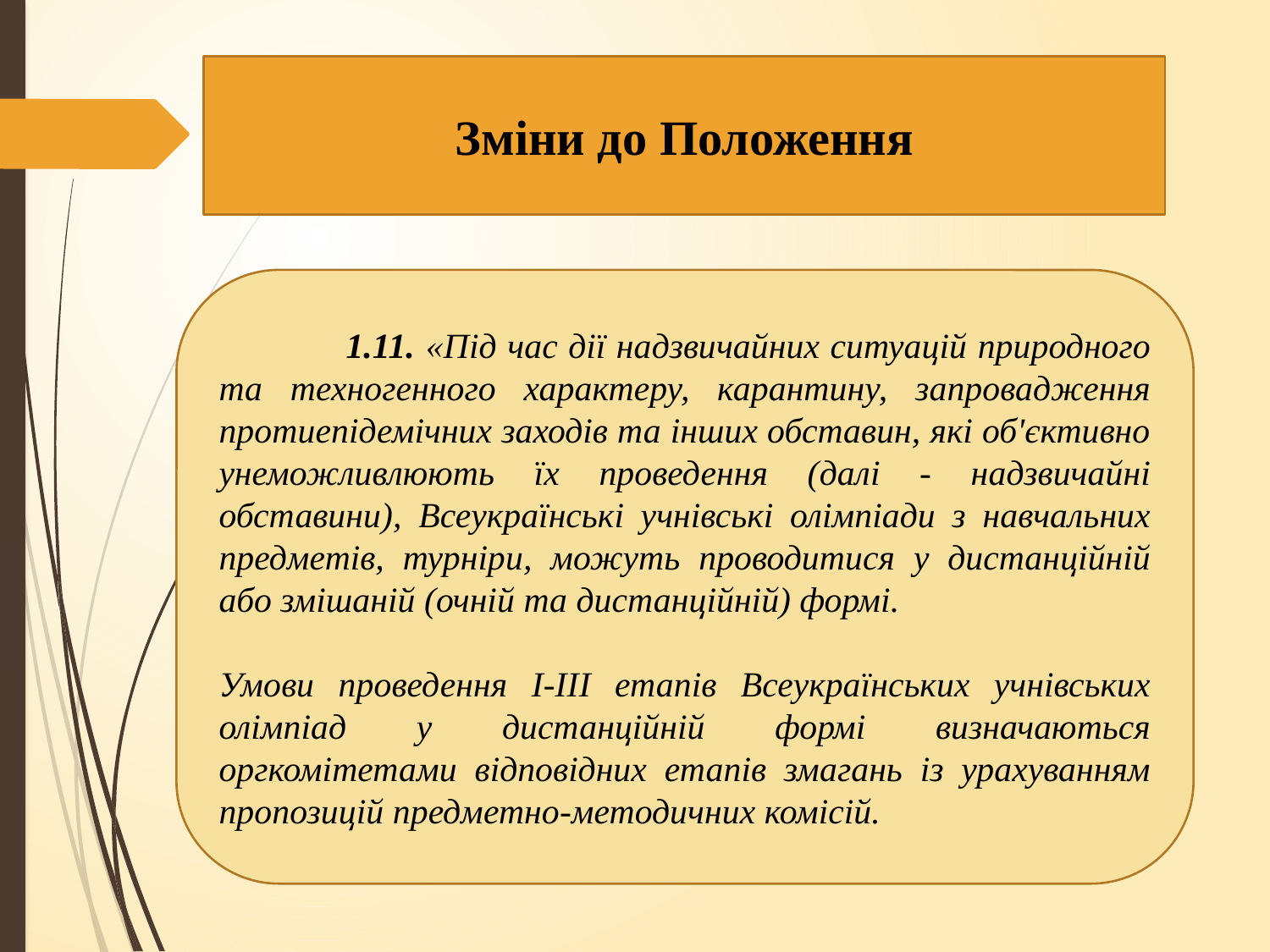

Зміни до Положення
	1.11. «Під час дії надзвичайних ситуацій природного та техногенного характеру, карантину, запровадження протиепідемічних заходів та інших обставин, які об'єктивно унеможливлюють їх проведення (далі - надзвичайні обставини), Всеукраїнські учнівські олімпіади з навчальних предметів, турніри, можуть проводитися у дистанційній або змішаній (очній та дистанційній) формі.

Умови проведення І-ІІІ етапів Всеукраїнських учнівських олімпіад у дистанційній формі визначаються оргкомітетами відповідних етапів змагань із урахуванням пропозицій предметно-методичних комісій.